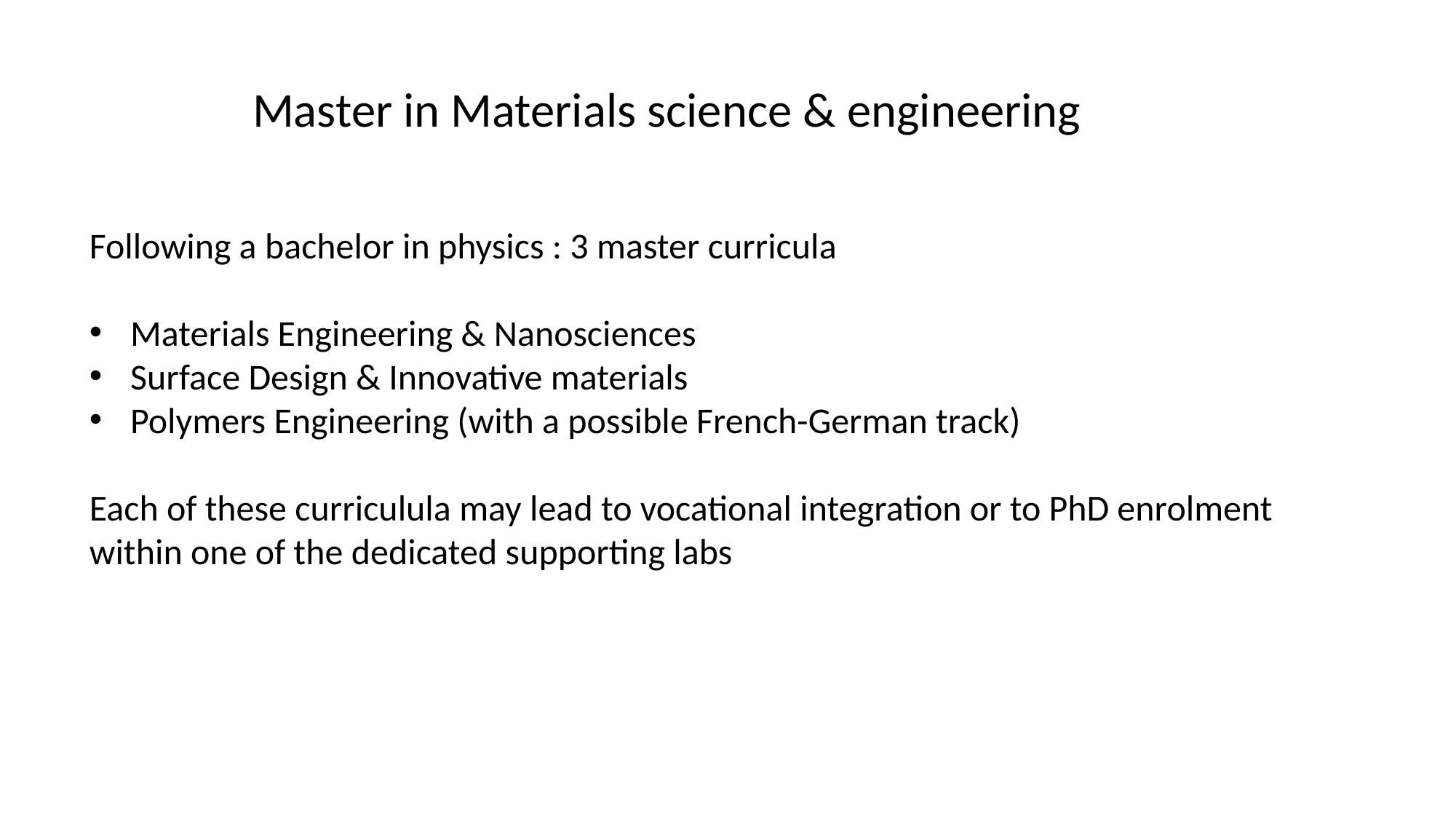

Master in Materials science & engineering
Following a bachelor in physics : 3 master curricula

Materials Engineering & Nanosciences
Surface Design & Innovative materials
Polymers Engineering (with a possible French-German track)

Each of these curriculula may lead to vocational integration or to PhD enrolment within one of the dedicated supporting labs